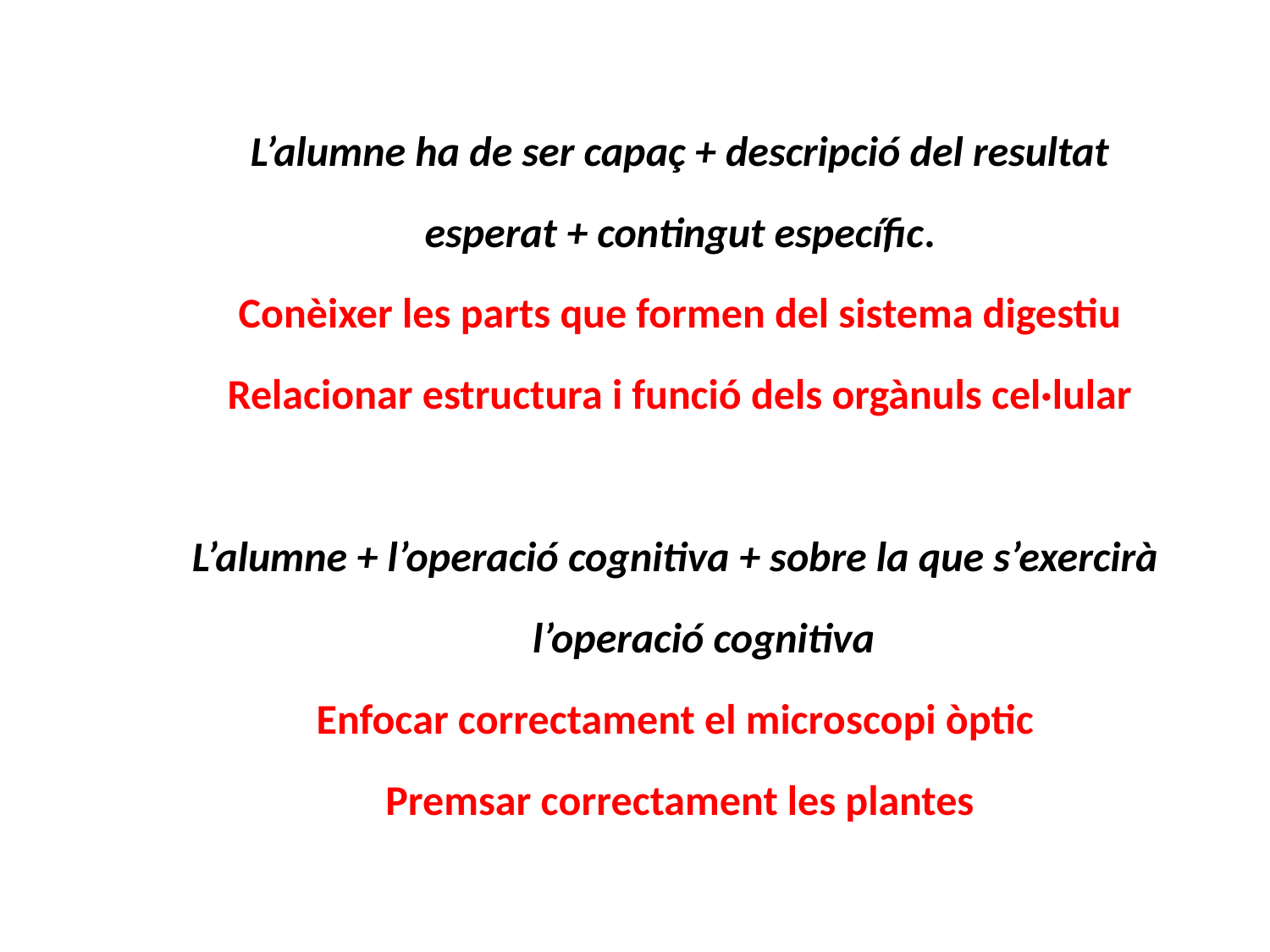

L’alumne ha de ser capaç + descripció del resultat esperat + contingut específic.
Conèixer les parts que formen del sistema digestiu
Relacionar estructura i funció dels orgànuls cel·lular

L’alumne + l’operació cognitiva + sobre la que s’exercirà       l’operació cognitiva
Enfocar correctament el microscopi òptic
Premsar correctament les plantes
operació cognitiva